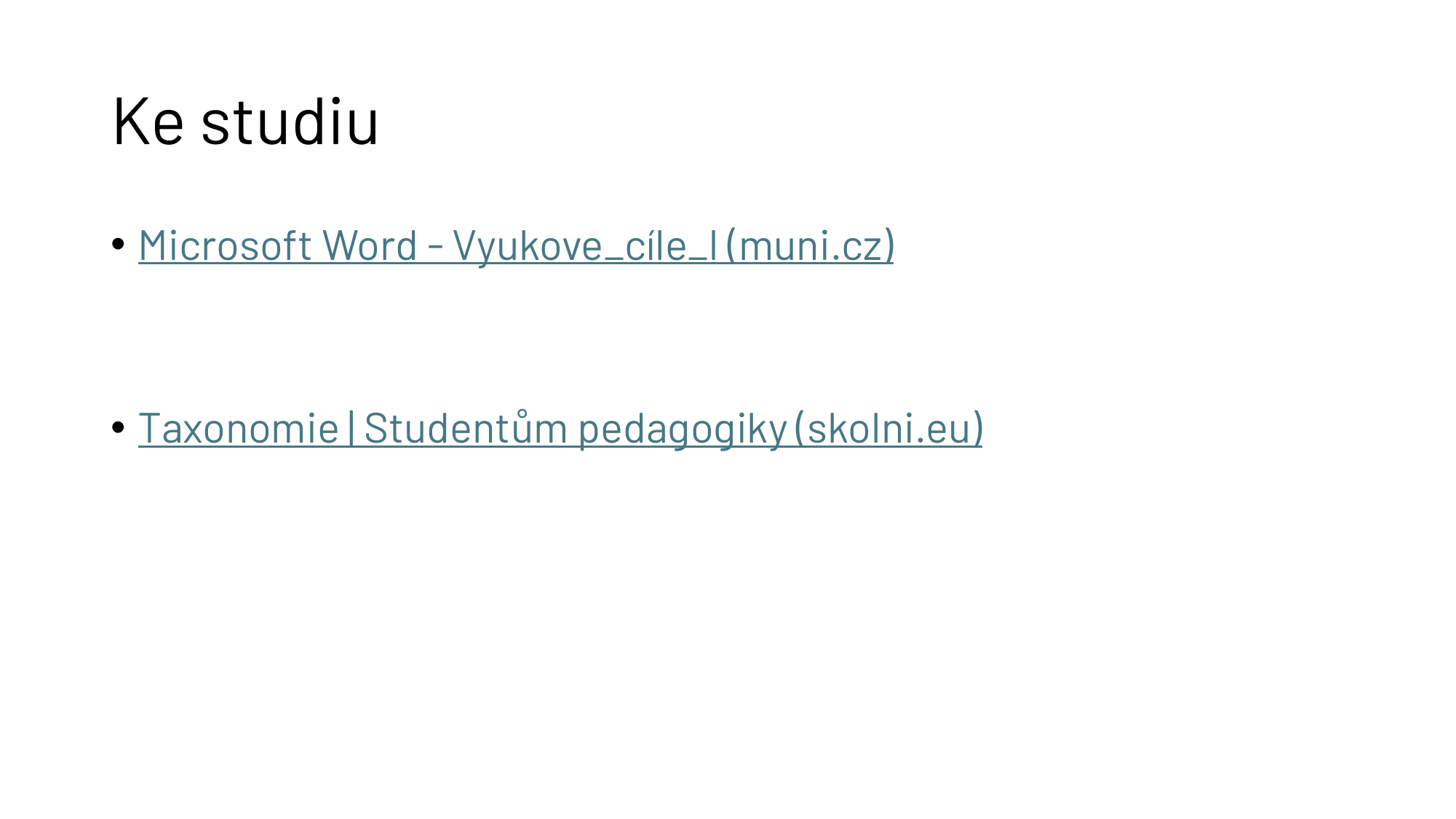

# Ke studiu
Microsoft Word - Vyukove_cíle_I (muni.cz)

Taxonomie | Studentům pedagogiky (skolni.eu)